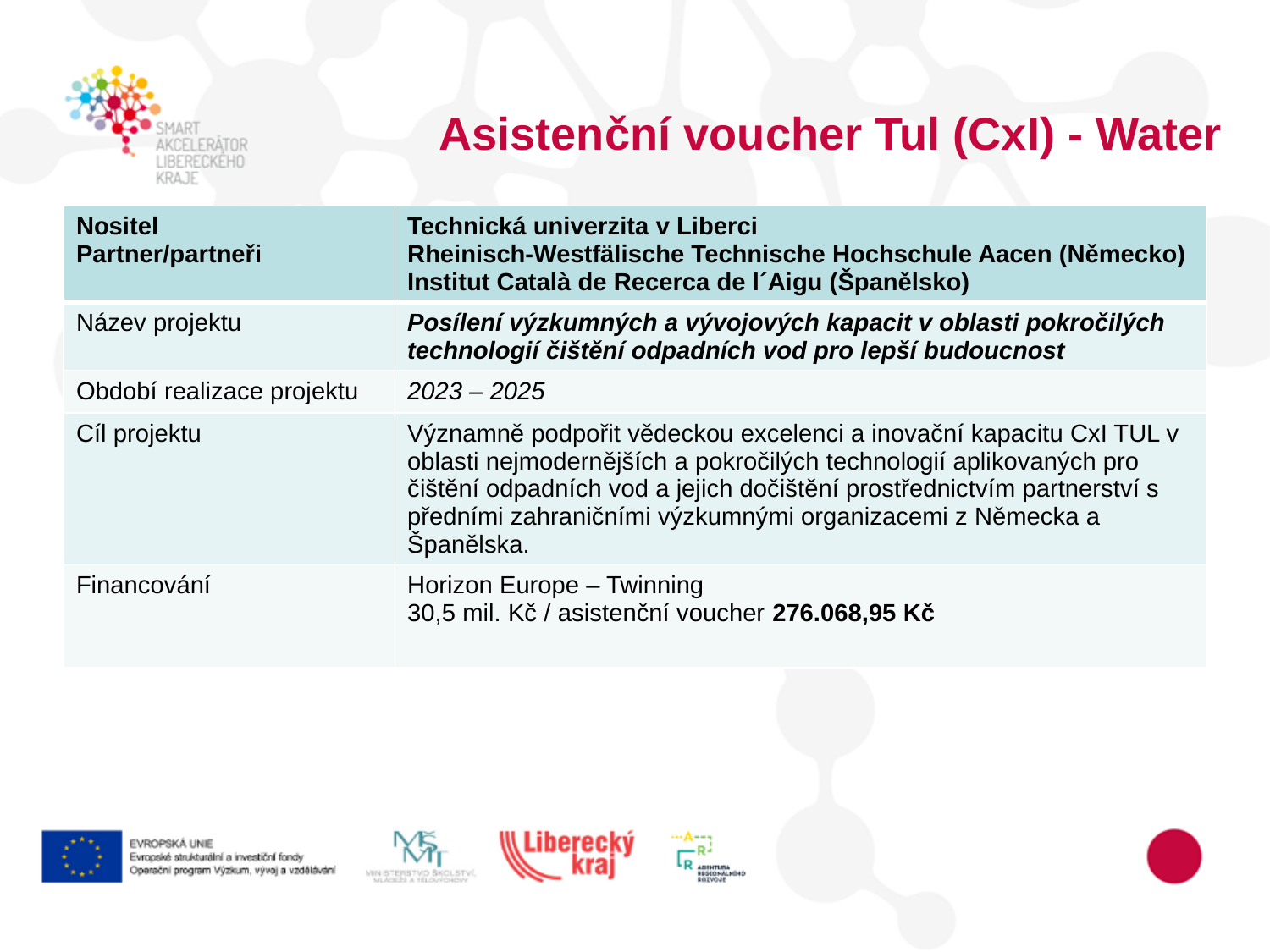

Asistenční voucher Tul (CxI) - Water
| Nositel Partner/partneři | Technická univerzita v Liberci Rheinisch-Westfälische Technische Hochschule Aacen (Německo) Institut Català de Recerca de l´Aigu (Španělsko) |
| --- | --- |
| Název projektu | Posílení výzkumných a vývojových kapacit v oblasti pokročilých technologií čištění odpadních vod pro lepší budoucnost |
| Období realizace projektu | 2023 – 2025 |
| Cíl projektu | Významně podpořit vědeckou excelenci a inovační kapacitu CxI TUL v oblasti nejmodernějších a pokročilých technologií aplikovaných pro čištění odpadních vod a jejich dočištění prostřednictvím partnerství s předními zahraničními výzkumnými organizacemi z Německa a Španělska. |
| Financování | Horizon Europe – Twinning 30,5 mil. Kč / asistenční voucher 276.068,95 Kč |